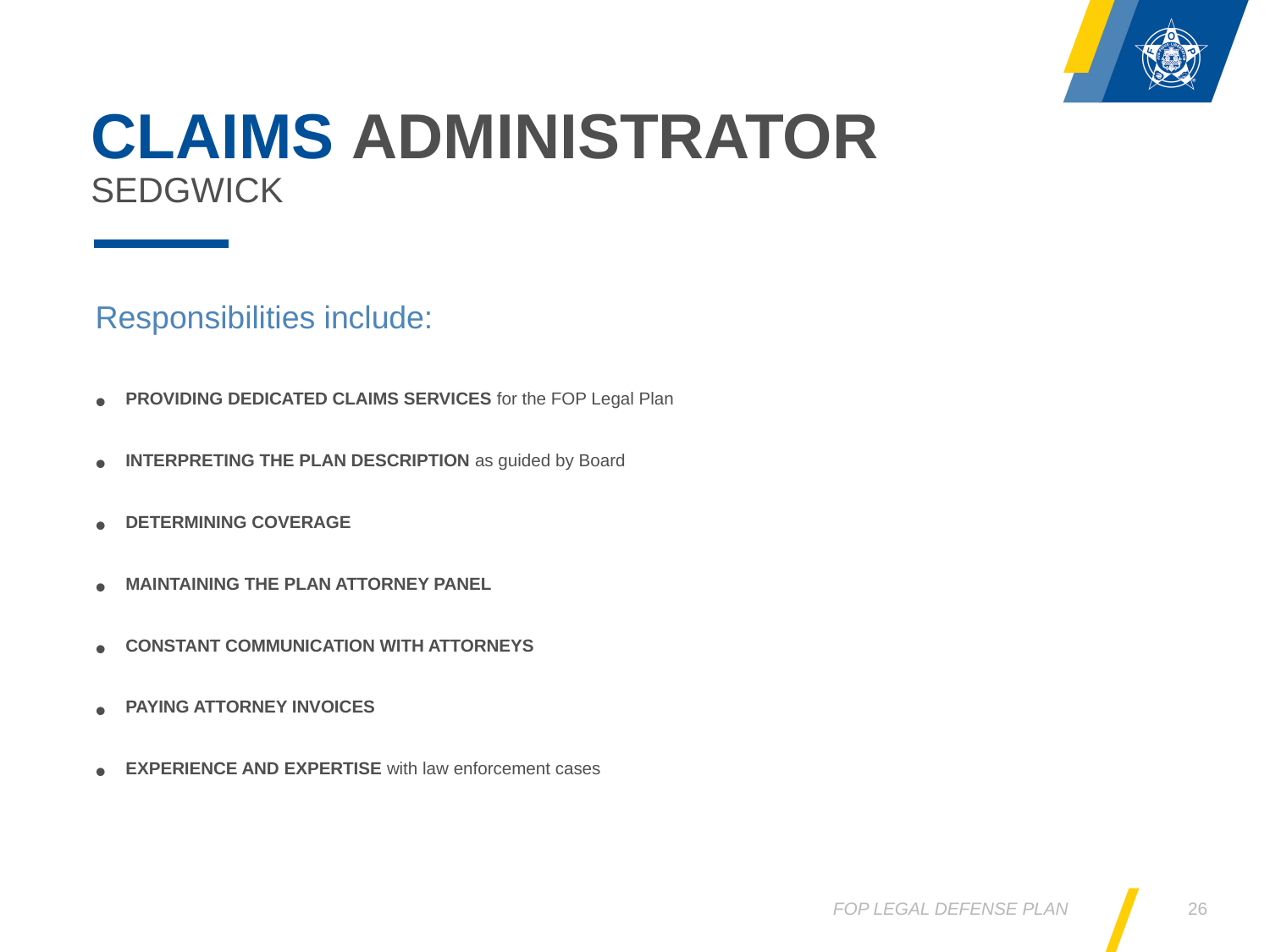

# Claims ADMINISTRATOR Sedgwick
Responsibilities include:
Providing dedicated claims services for the FOP Legal Plan
Interpreting the Plan Description as guided by Board
DETERMINING COVERAGE
MAINTAINING the PLAN ATTORNEY PANEL
Constant Communication with attorneys
PAYING ATTORNEY INVOICES
Experience and expertise with law enforcement cases
FOP Legal Defense Plan
26